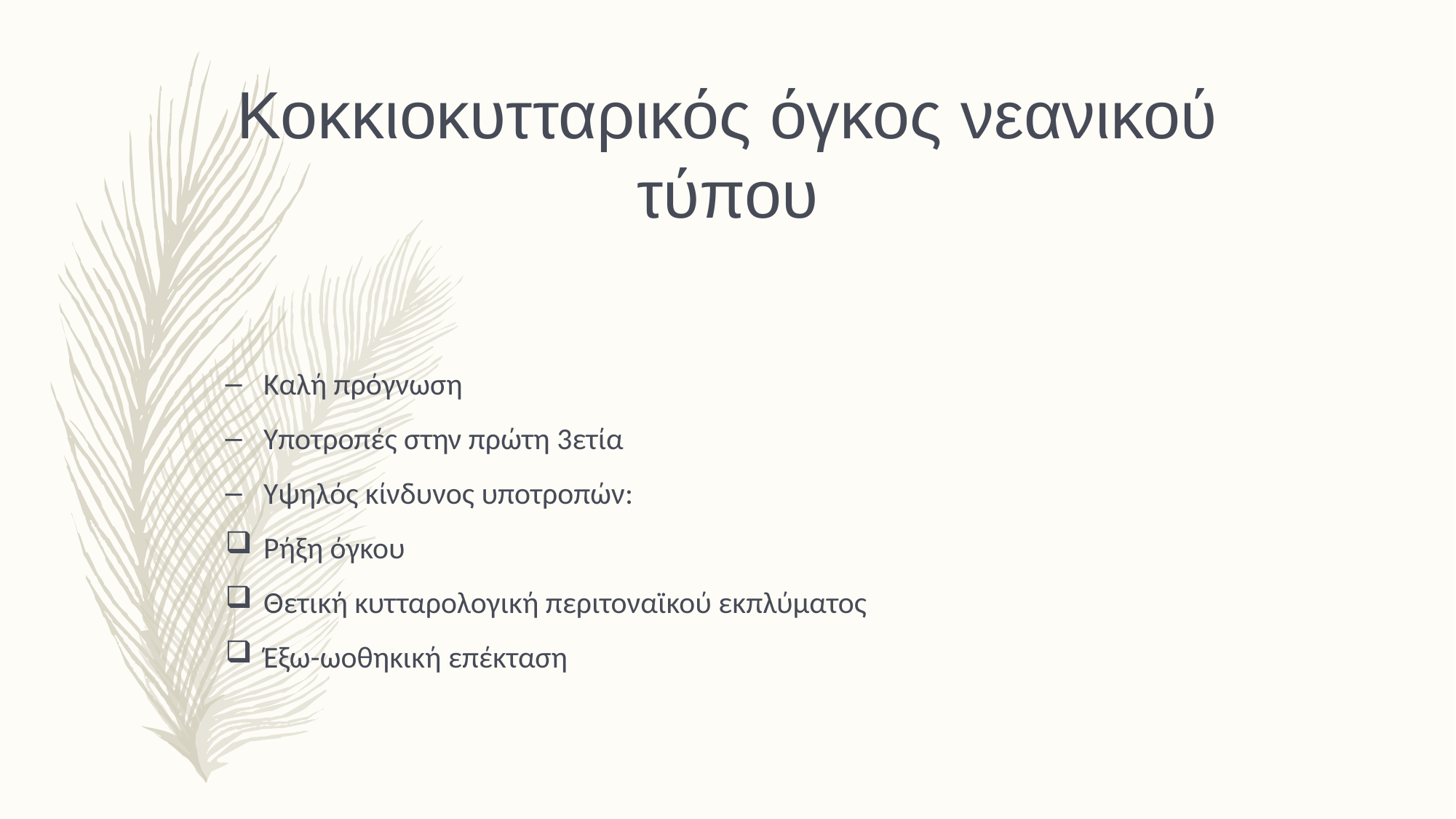

Κοκκιοκυτταρικός όγκος νεανικού τύπου
Καλή πρόγνωση
Υποτροπές στην πρώτη 3ετία
Υψηλός κίνδυνος υποτροπών:
Ρήξη όγκου
Θετική κυτταρολογική περιτοναϊκού εκπλύματος
Έξω-ωοθηκική επέκταση